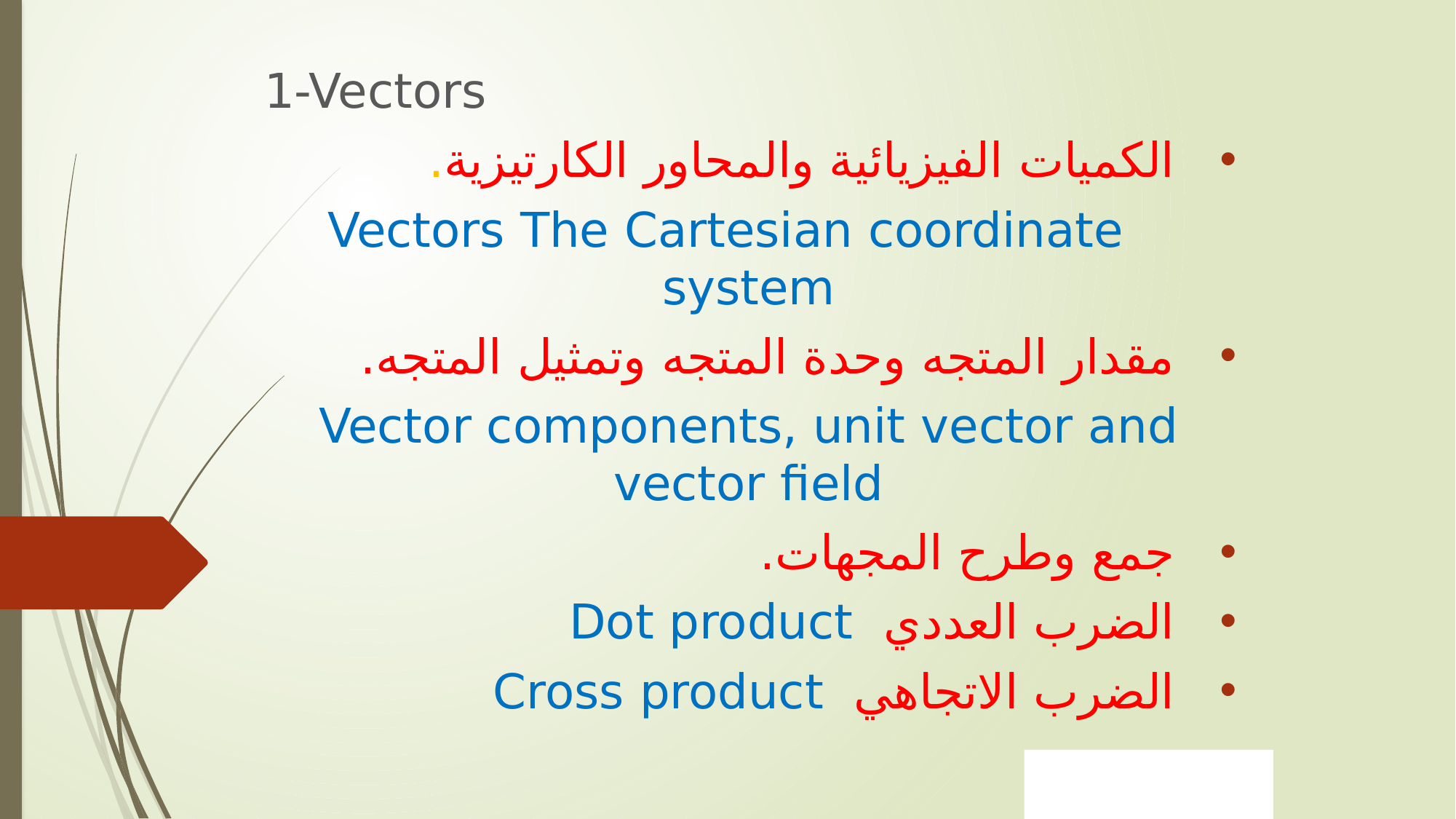

1-Vectors
الكميات الفيزيائية والمحاور الكارتيزية.
Vectors The Cartesian coordinate    system
مقدار المتجه وحدة المتجه وتمثيل المتجه.
Vector components, unit vector and vector field
جمع وطرح المجهات.
الضرب العددي  Dot product
الضرب الاتجاهي  Cross product